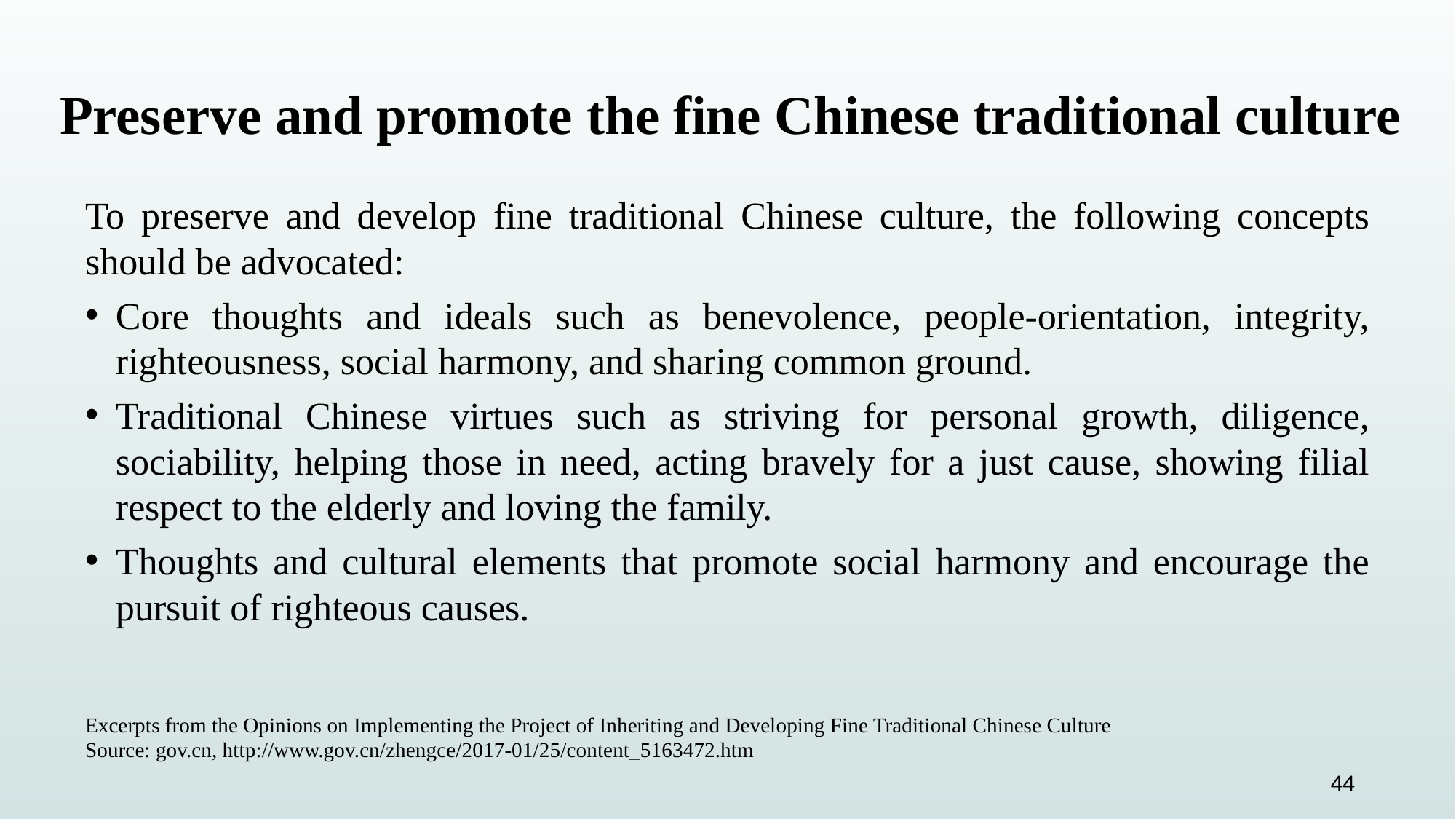

Preserve and promote the fine Chinese traditional culture
To preserve and develop fine traditional Chinese culture, the following concepts should be advocated:
Core thoughts and ideals such as benevolence, people-orientation, integrity, righteousness, social harmony, and sharing common ground.
Traditional Chinese virtues such as striving for personal growth, diligence, sociability, helping those in need, acting bravely for a just cause, showing filial respect to the elderly and loving the family.
Thoughts and cultural elements that promote social harmony and encourage the pursuit of righteous causes.
Excerpts from the Opinions on Implementing the Project of Inheriting and Developing Fine Traditional Chinese Culture
Source: gov.cn, http://www.gov.cn/zhengce/2017-01/25/content_5163472.htm
44